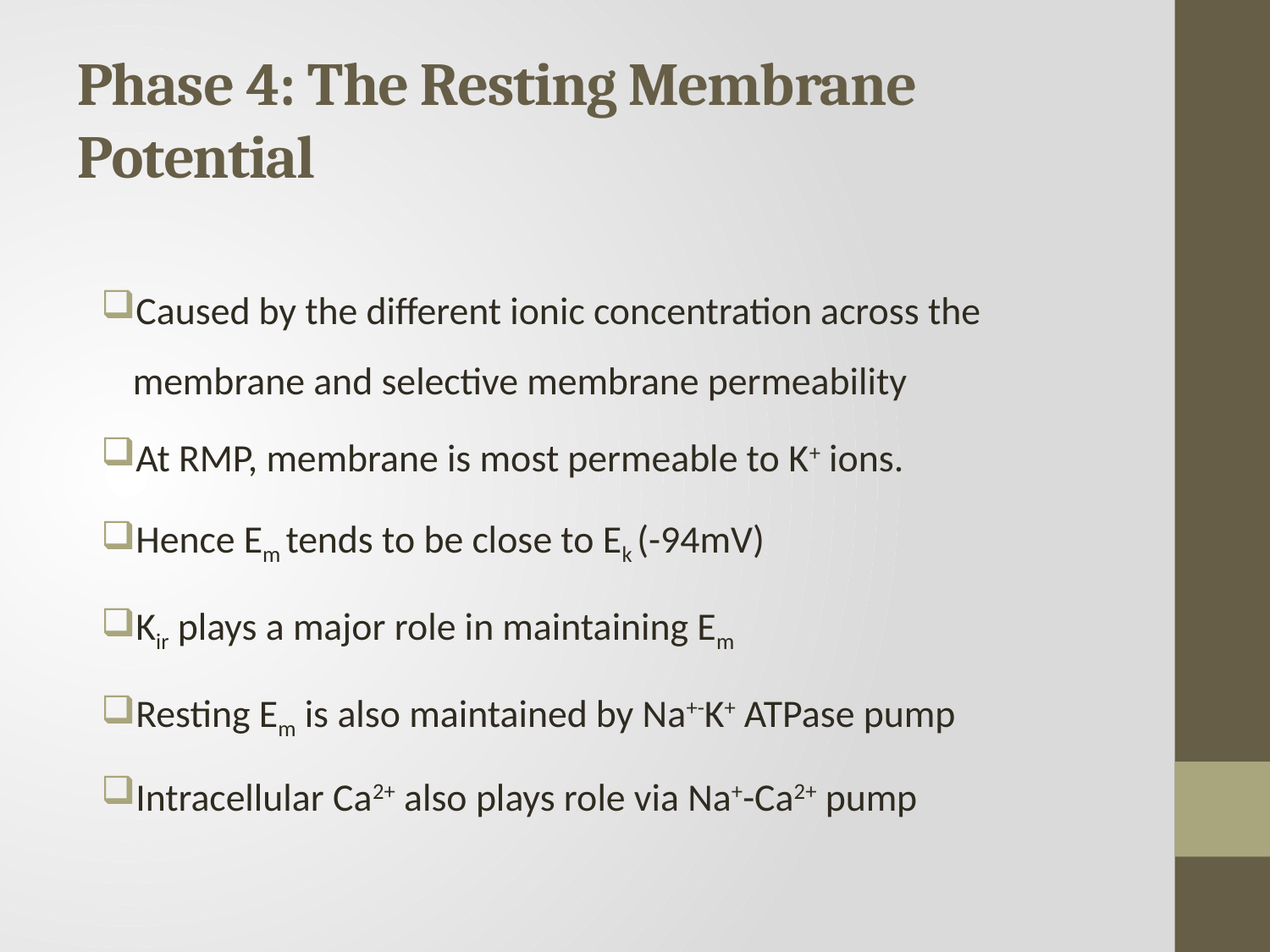

# Phase 4: The Resting Membrane Potential
Caused by the different ionic concentration across the membrane and selective membrane permeability
At RMP, membrane is most permeable to K+ ions.
Hence Em tends to be close to Ek (-94mV)
Kir plays a major role in maintaining Em
Resting Em is also maintained by Na+-K+ ATPase pump
Intracellular Ca2+ also plays role via Na+-Ca2+ pump